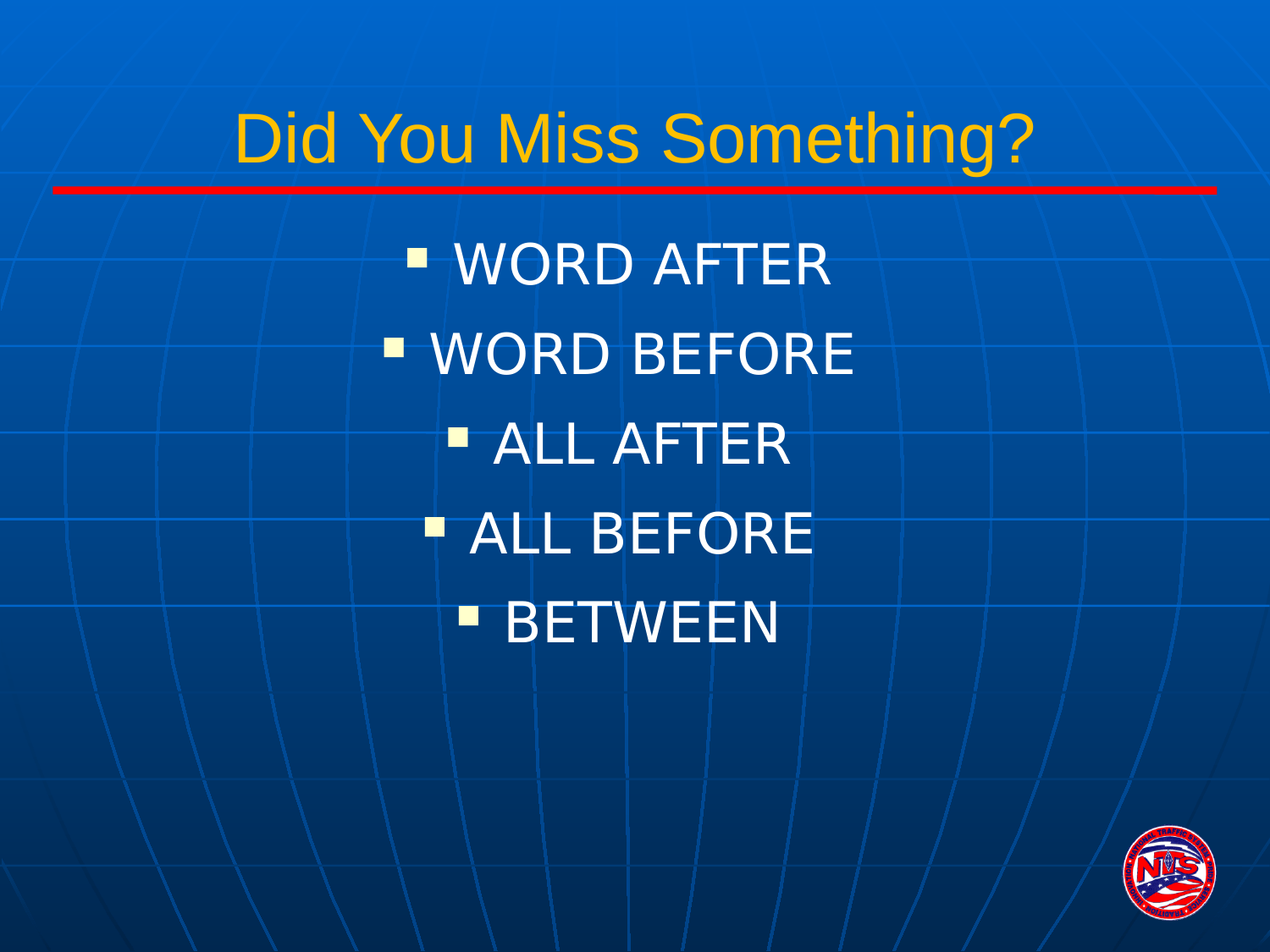

# Did You Miss Something?
WORD AFTER
WORD BEFORE
ALL AFTER
ALL BEFORE
BETWEEN